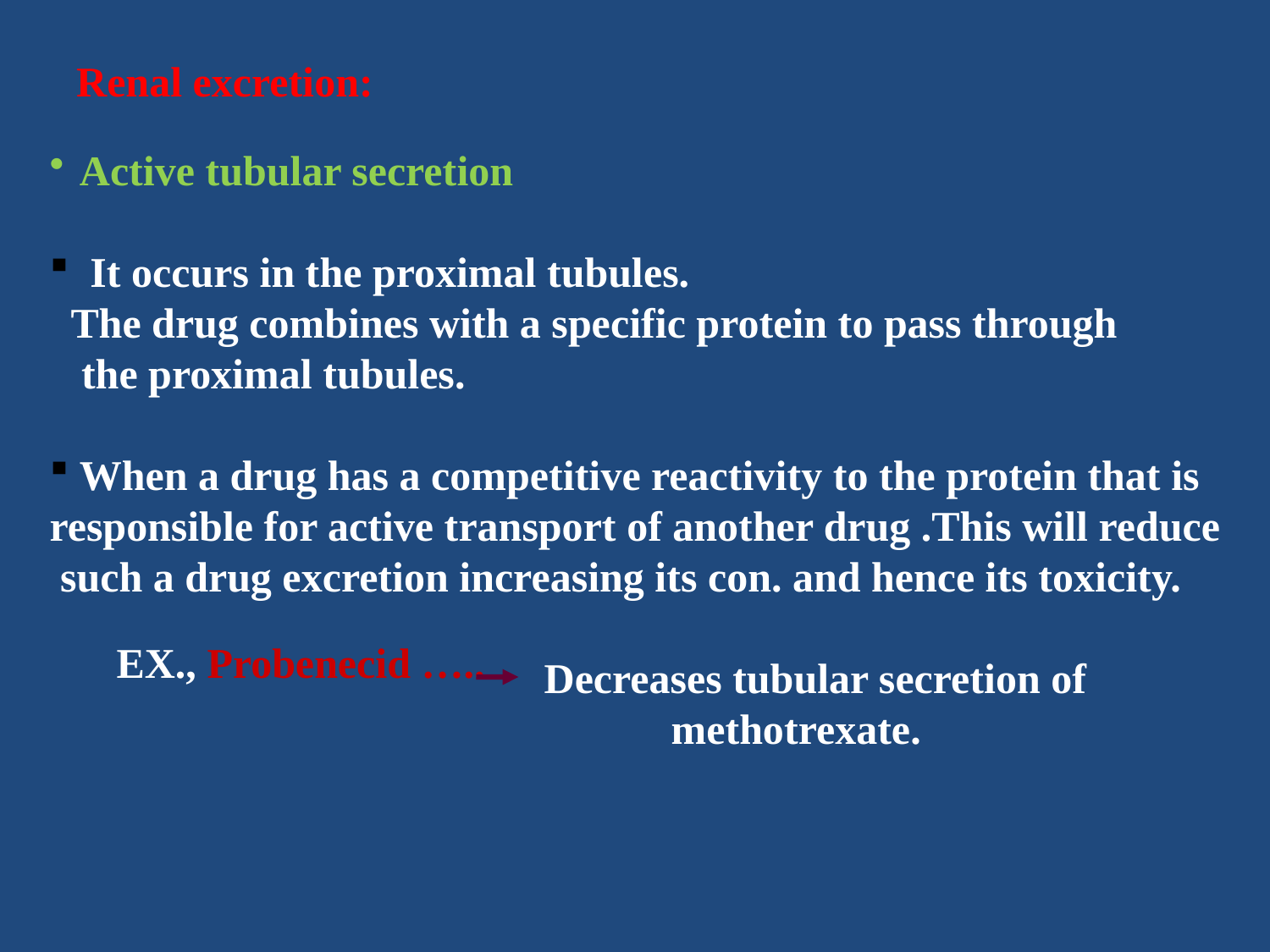

Renal excretion:

Active tubular secretion

 It occurs in the proximal tubules.
  The drug combines with a specific protein to pass through
   the proximal tubules.

When a drug has a competitive reactivity to the protein that is
responsible for active transport of another drug .This will reduce
 such a drug excretion increasing its con. and hence its toxicity.

EX., Probenecid …..
Decreases tubular secretion of
	methotrexate.